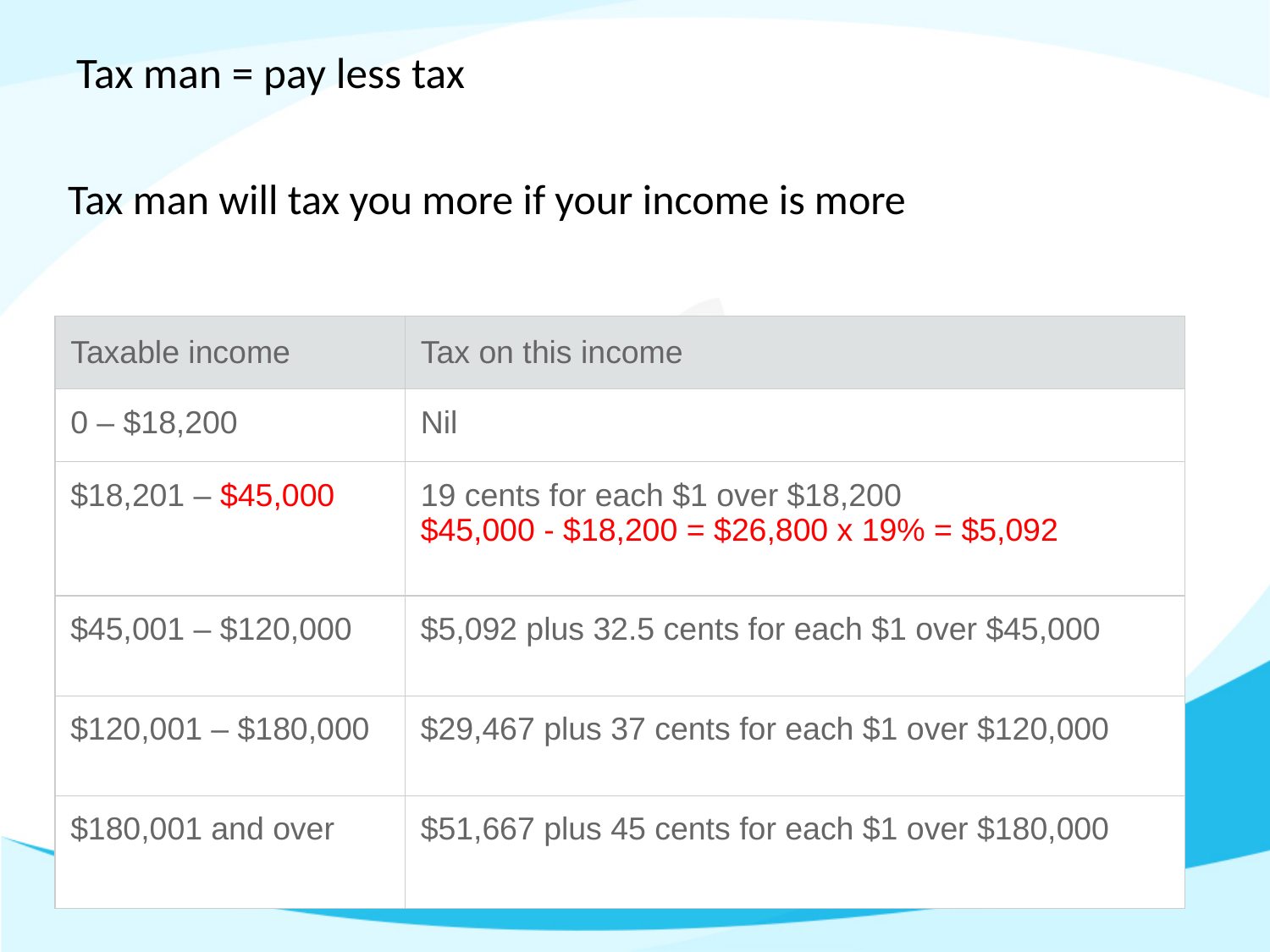

# Tax man = pay less tax
Tax man will tax you more if your income is more
| Taxable income | Tax on this income |
| --- | --- |
| 0 – $18,200 | Nil |
| $18,201 – $45,000 | 19 cents for each $1 over $18,200 $45,000 - $18,200 = $26,800 x 19% = $5,092 |
| $45,001 – $120,000 | $5,092 plus 32.5 cents for each $1 over $45,000 |
| $120,001 – $180,000 | $29,467 plus 37 cents for each $1 over $120,000 |
| $180,001 and over | $51,667 plus 45 cents for each $1 over $180,000 |